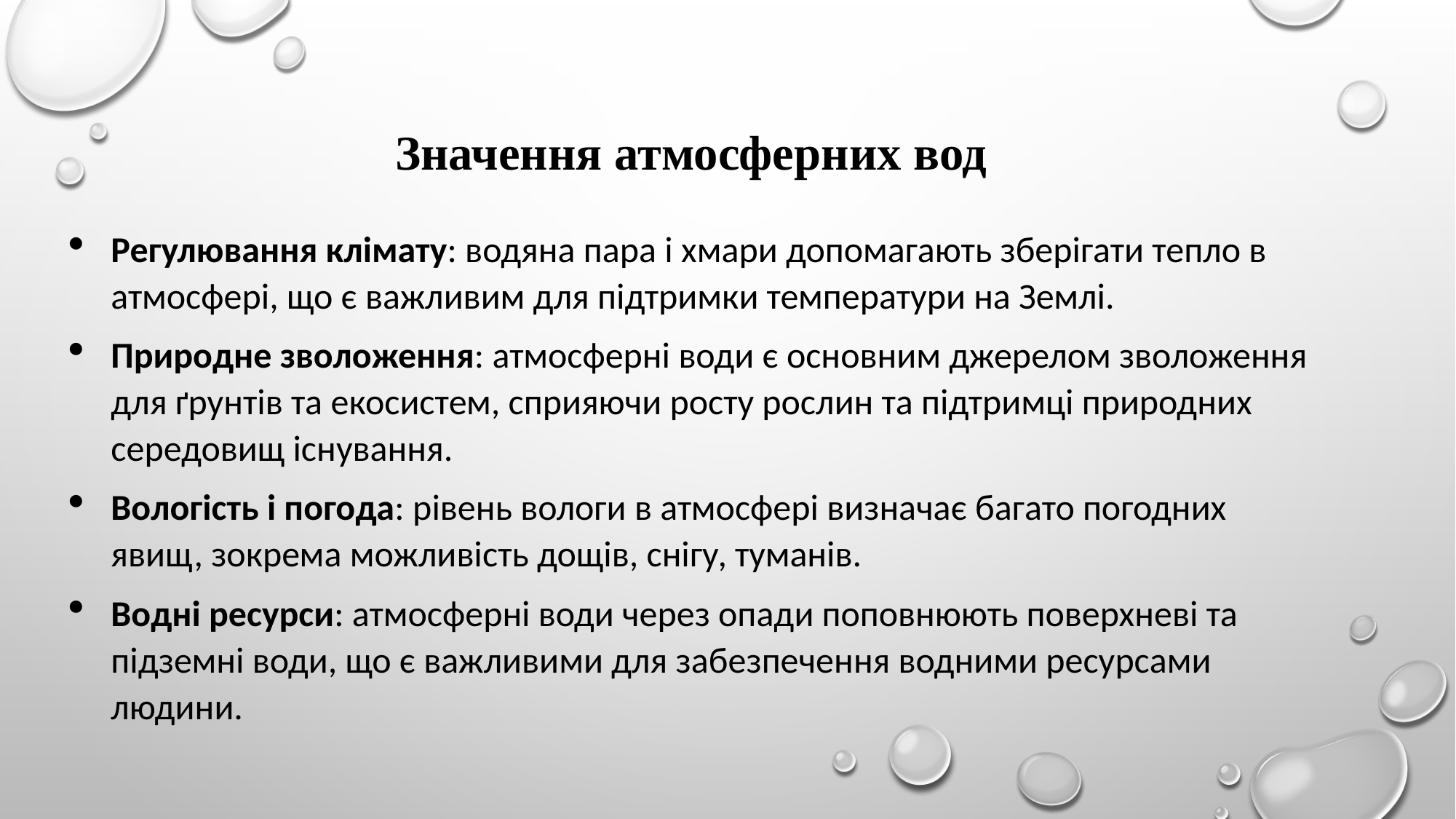

Значення атмосферних вод

Регулювання клімату: водяна пара і хмари допомагають зберігати тепло в атмосфері, що є важливим для підтримки температури на Землі.
Природне зволоження: атмосферні води є основним джерелом зволоження для ґрунтів та екосистем, сприяючи росту рослин та підтримці природних середовищ існування.
Вологість і погода: рівень вологи в атмосфері визначає багато погодних явищ, зокрема можливість дощів, снігу, туманів.
Водні ресурси: атмосферні води через опади поповнюють поверхневі та підземні води, що є важливими для забезпечення водними ресурсами людини.